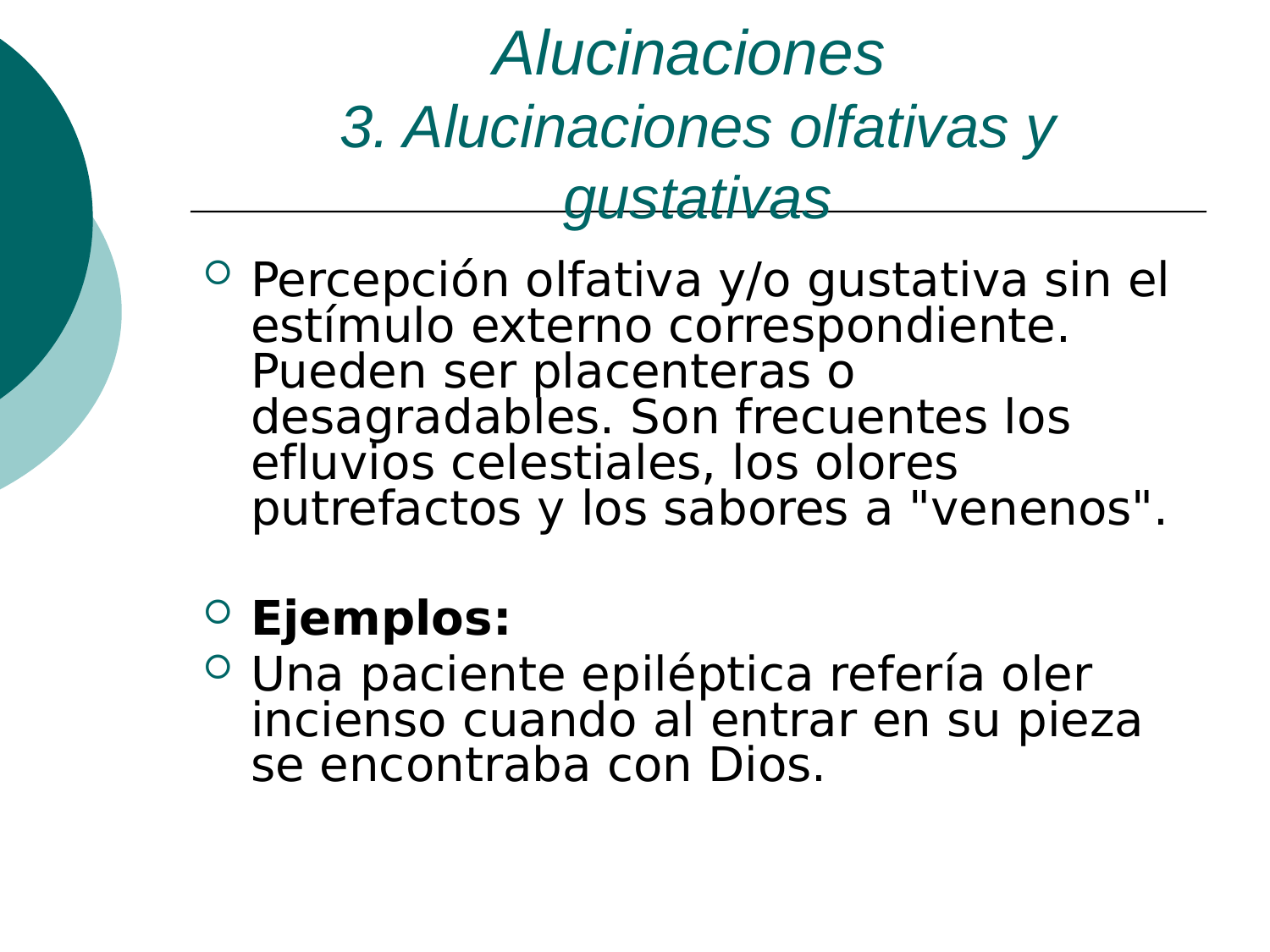

Alucinaciones
3. Alucinaciones olfativas y gustativas
Percepción olfativa y/o gustativa sin el estímulo externo correspondiente. Pueden ser placenteras o desagradables. Son frecuentes los efluvios celestiales, los olores putrefactos y los sabores a "venenos".

Ejemplos:
Una paciente epiléptica refería oler incienso cuando al entrar en su pieza se encontraba con Dios.